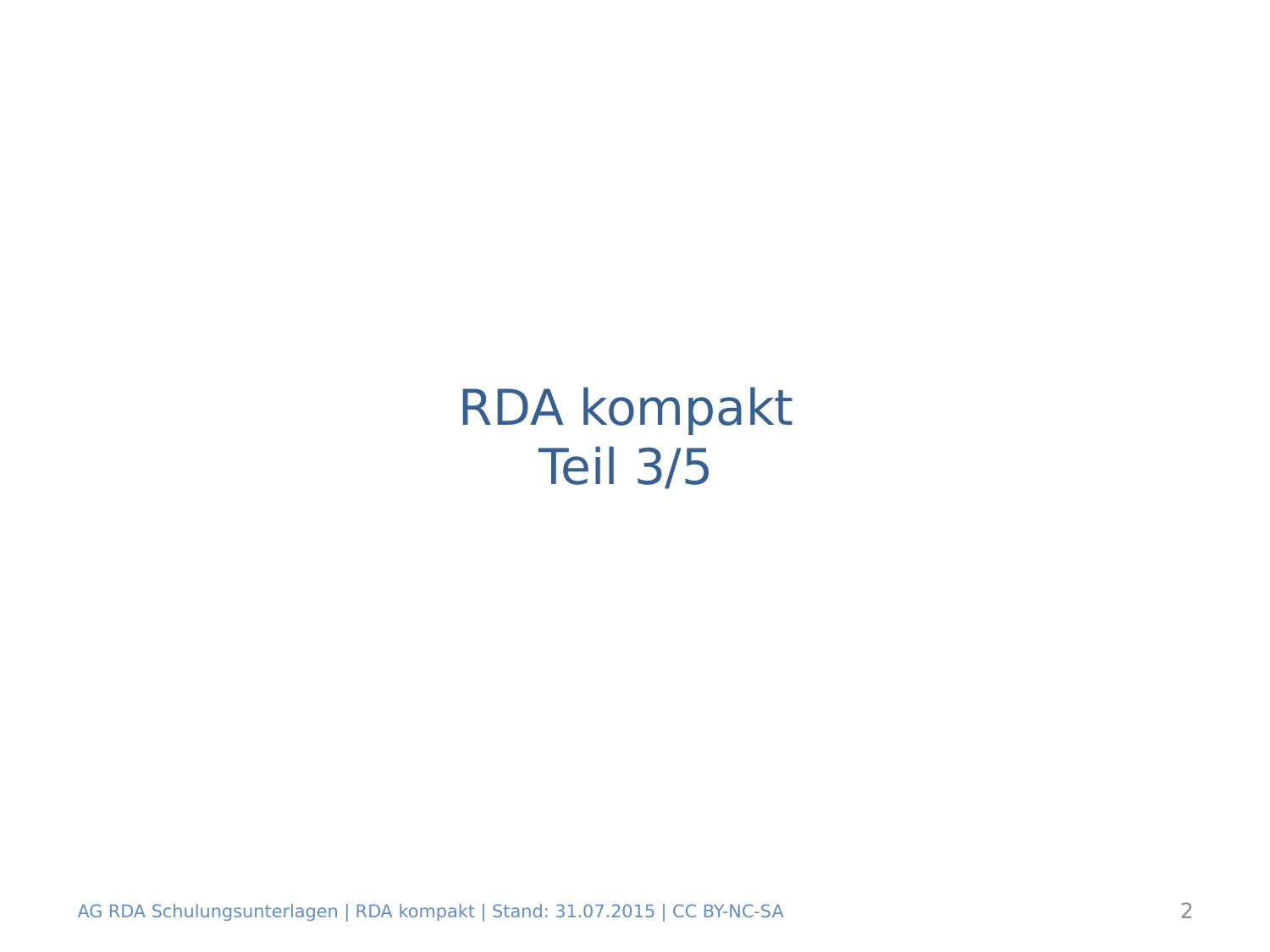

# RDA kompakt Teil 3/5
AG RDA Schulungsunterlagen | RDA kompakt | Stand: 31.07.2015 | CC BY-NC-SA
2